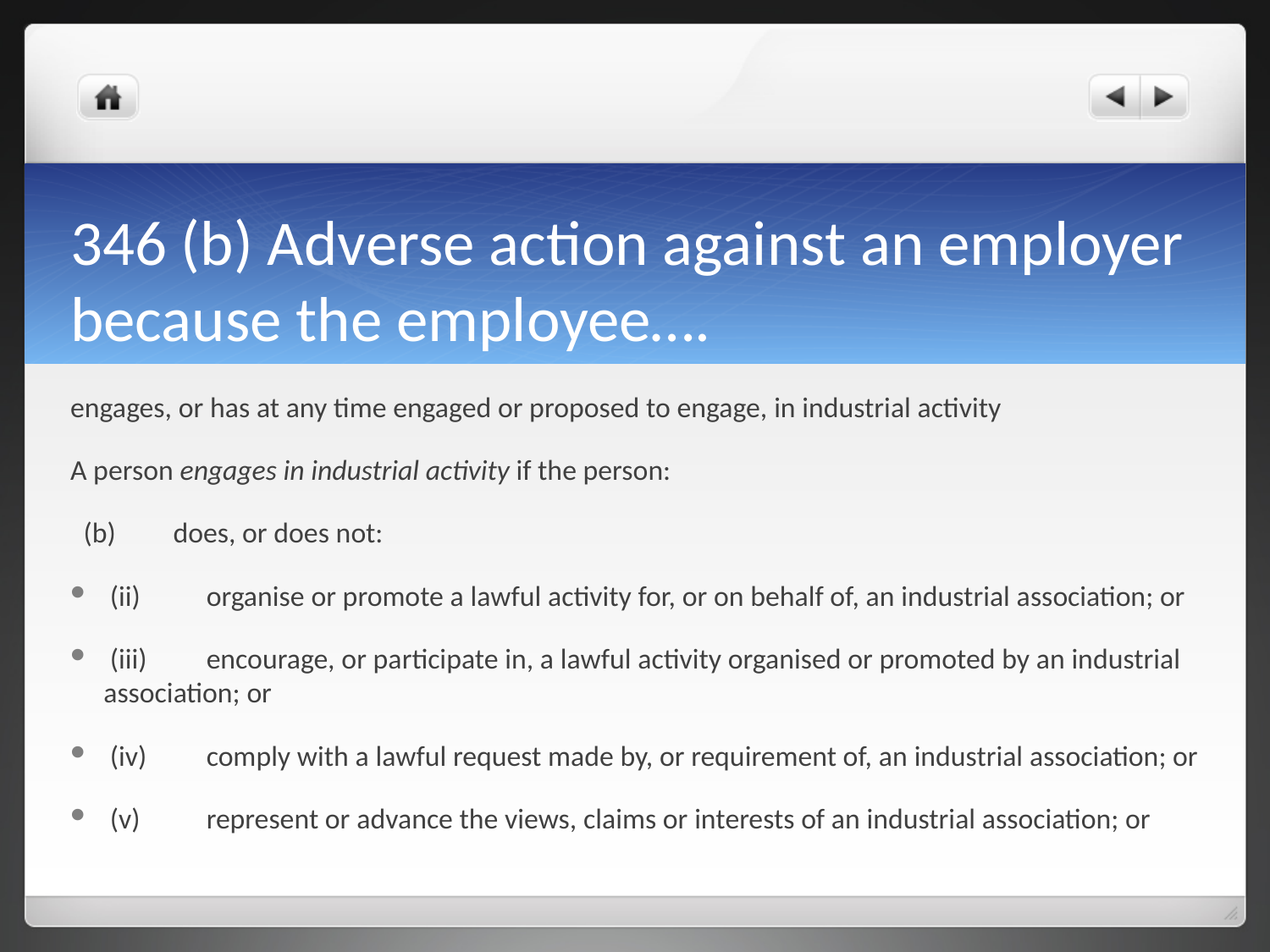

# 346 (b) Adverse action against an employer because the employee….
engages, or has at any time engaged or proposed to engage, in industrial activity
A person engages in industrial activity if the person:
  (b)	does, or does not:
 (ii)	organise or promote a lawful activity for, or on behalf of, an industrial association; or
 (iii)	encourage, or participate in, a lawful activity organised or promoted by an industrial association; or
 (iv)	comply with a lawful request made by, or requirement of, an industrial association; or
 (v)	represent or advance the views, claims or interests of an industrial association; or